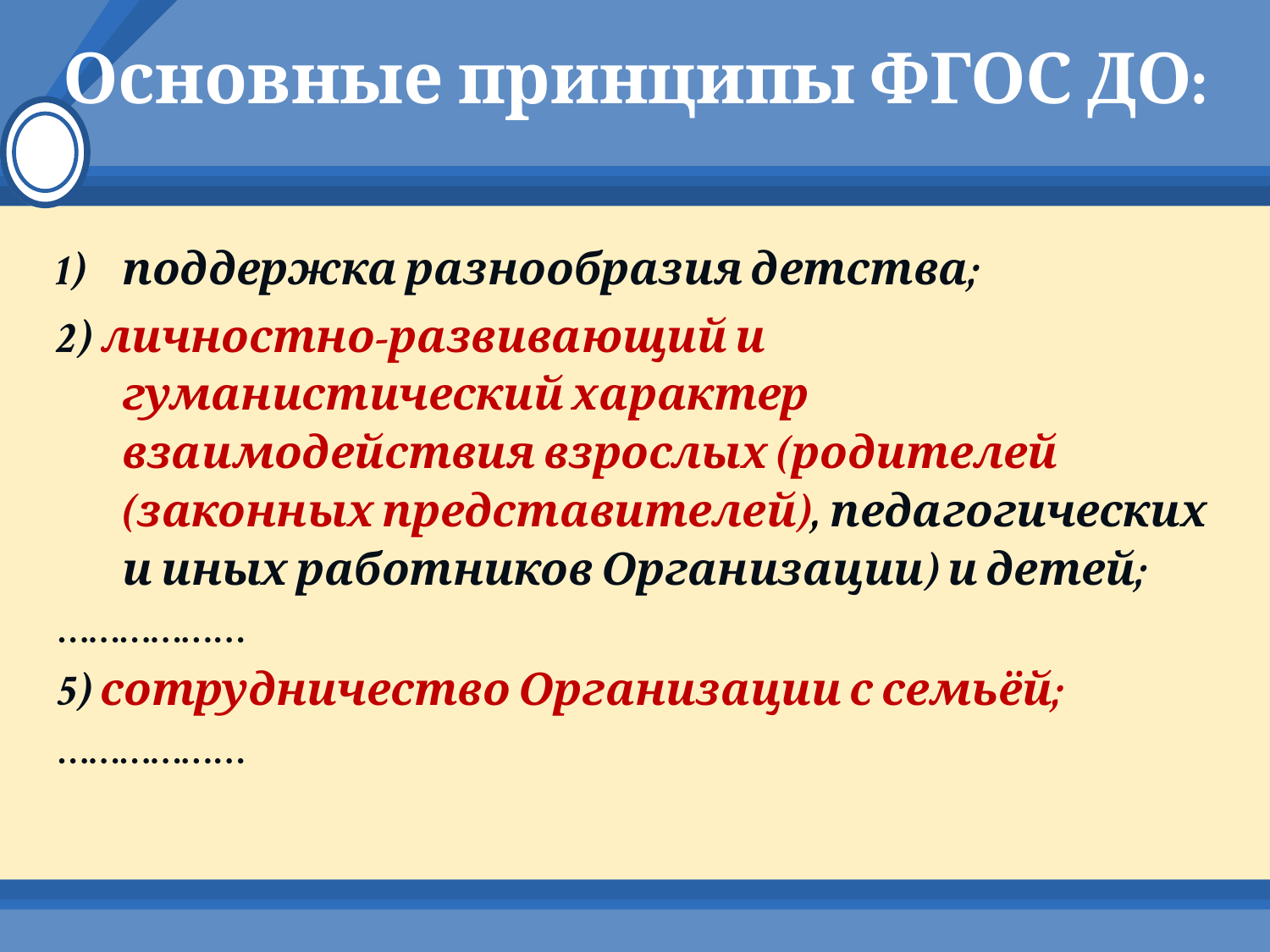

# Основные принципы ФГОС ДО:
поддержка разнообразия детства;
2) личностно-развивающий и гуманистический характер взаимодействия взрослых (родителей (законных представителей), педагогических и иных работников Организации) и детей;
……………...
5) сотрудничество Организации с семьёй;
……………...